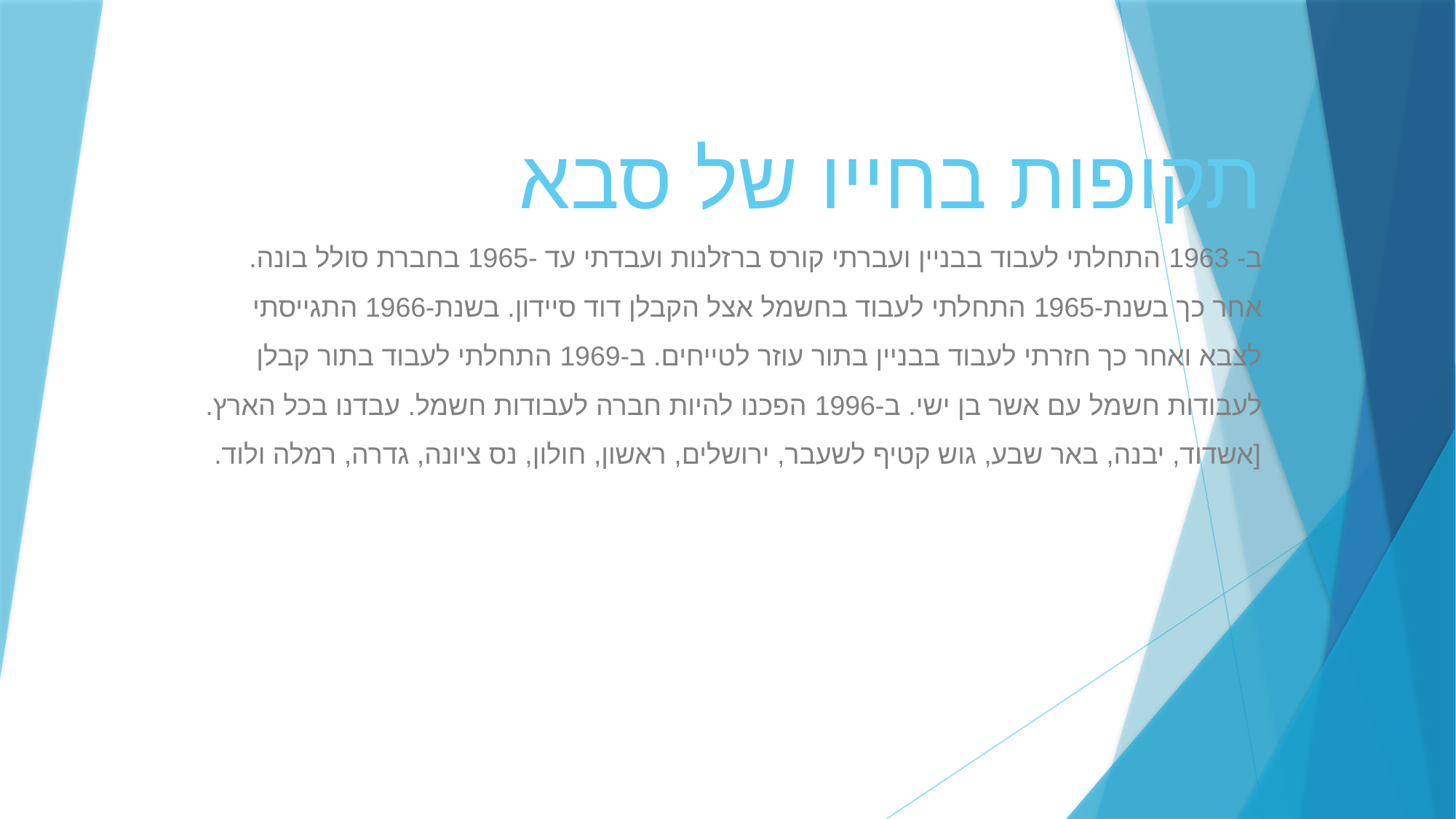

# תקופות בחייו של סבא
ב- 1963 התחלתי לעבוד בבניין ועברתי קורס ברזלנות ועבדתי עד -1965 בחברת סולל בונה. אחר כך בשנת-1965 התחלתי לעבוד בחשמל אצל הקבלן דוד סיידון. בשנת-1966 התגייסתי לצבא ואחר כך חזרתי לעבוד בבניין בתור עוזר לטייחים. ב-1969 התחלתי לעבוד בתור קבלן לעבודות חשמל עם אשר בן ישי. ב-1996 הפכנו להיות חברה לעבודות חשמל. עבדנו בכל הארץ. [אשדוד, יבנה, באר שבע, גוש קטיף לשעבר, ירושלים, ראשון, חולון, נס ציונה, גדרה, רמלה ולוד.